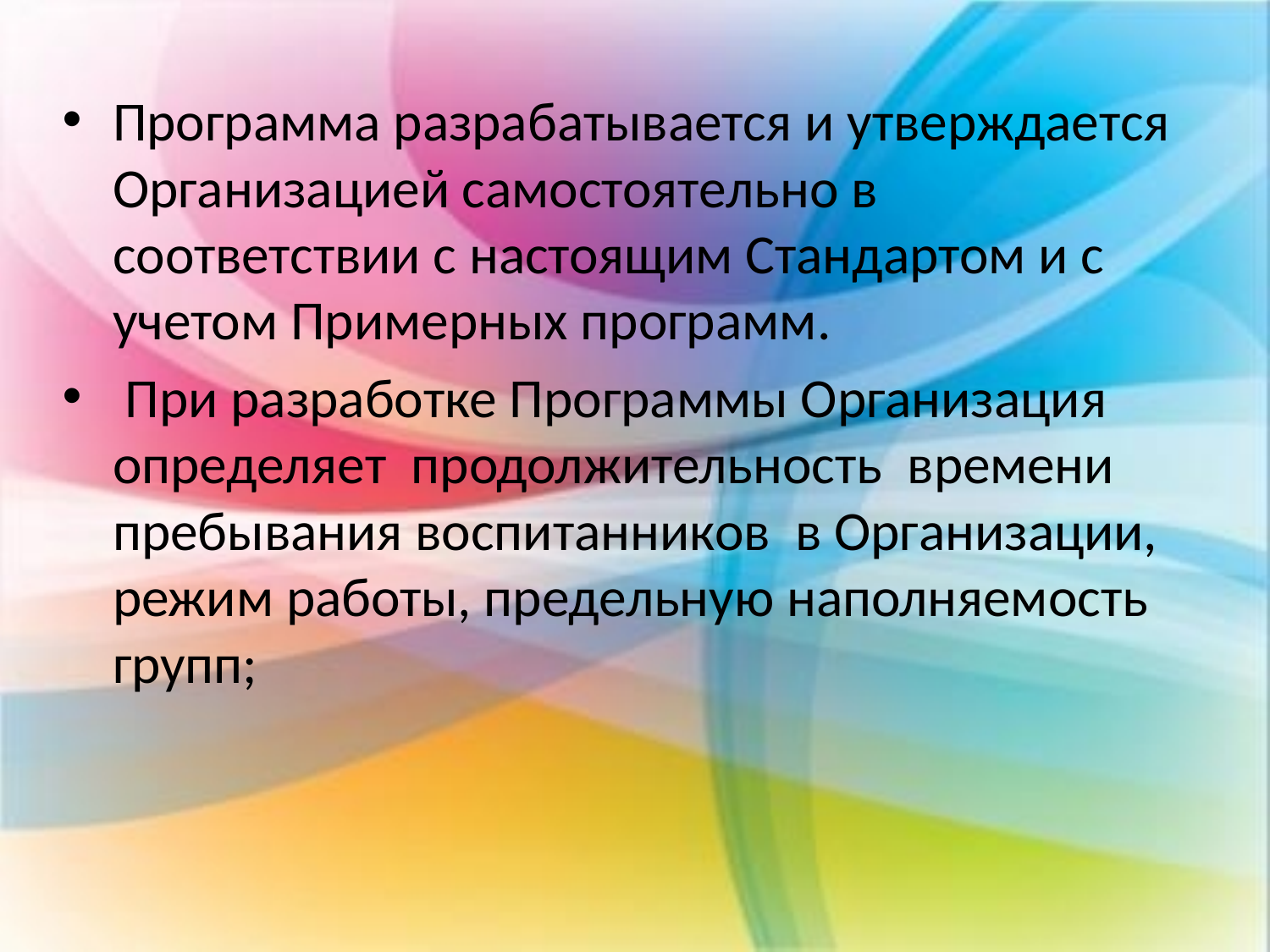

#
Программа разрабатывается и утверждается Организацией самостоятельно в соответствии с настоящим Стандартом и с учетом Примерных программ.
 При разработке Программы Организация определяет  продолжительность  времени пребывания воспитанников  в Организации, режим работы, предельную наполняемость групп;